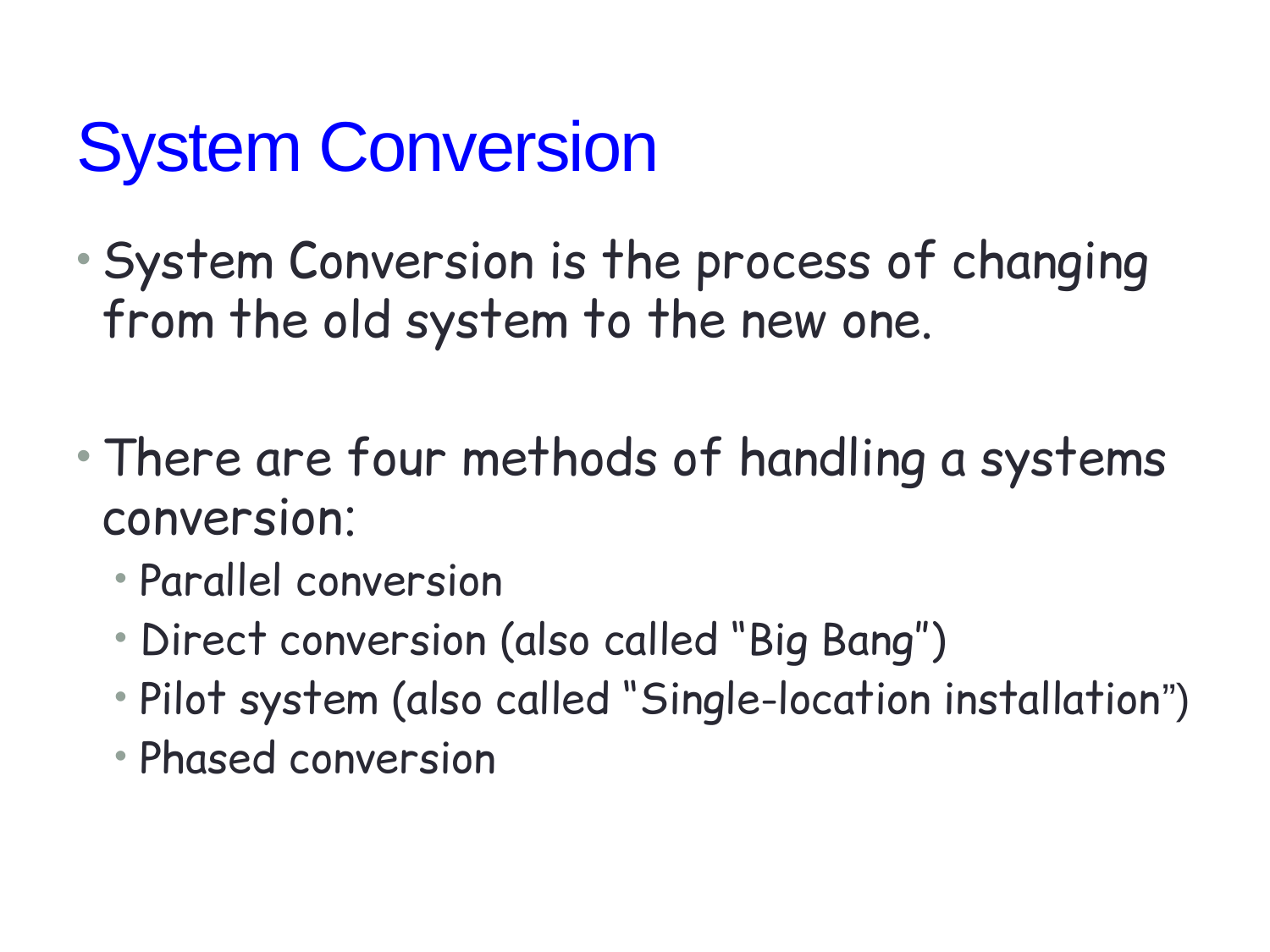

# System Conversion
System Conversion is the process of changing from the old system to the new one.

There are four methods of handling a systems conversion:
Parallel conversion
Direct conversion (also called “Big Bang”)
Pilot system (also called “Single-location installation”)
Phased conversion